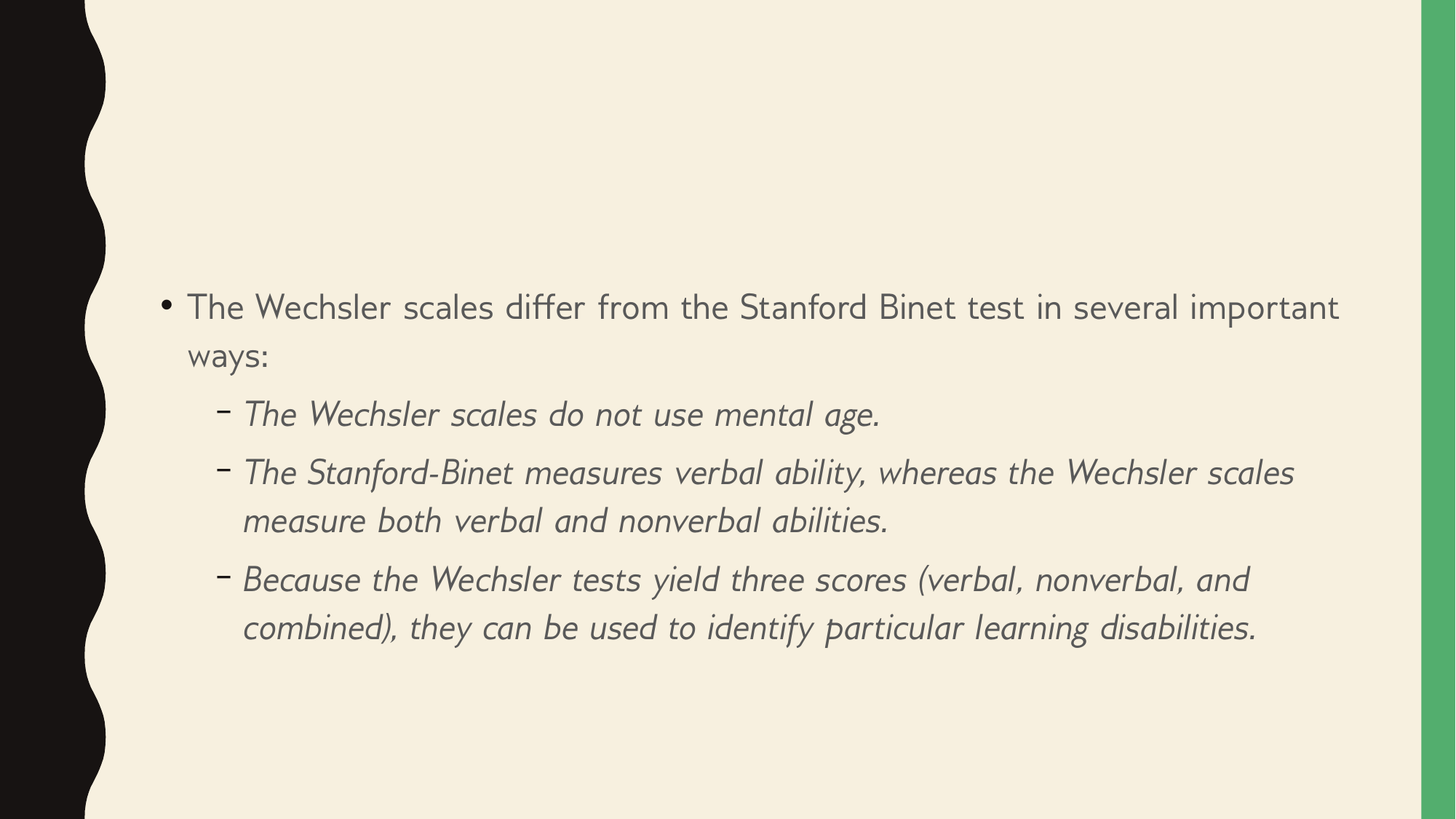

#
The Wechsler scales differ from the Stanford Binet test in several important ways:
The Wechsler scales do not use mental age.
The Stanford-Binet measures verbal ability, whereas the Wechsler scales measure both verbal and nonverbal abilities.
Because the Wechsler tests yield three scores (verbal, nonverbal, and combined), they can be used to identify particular learning disabilities.